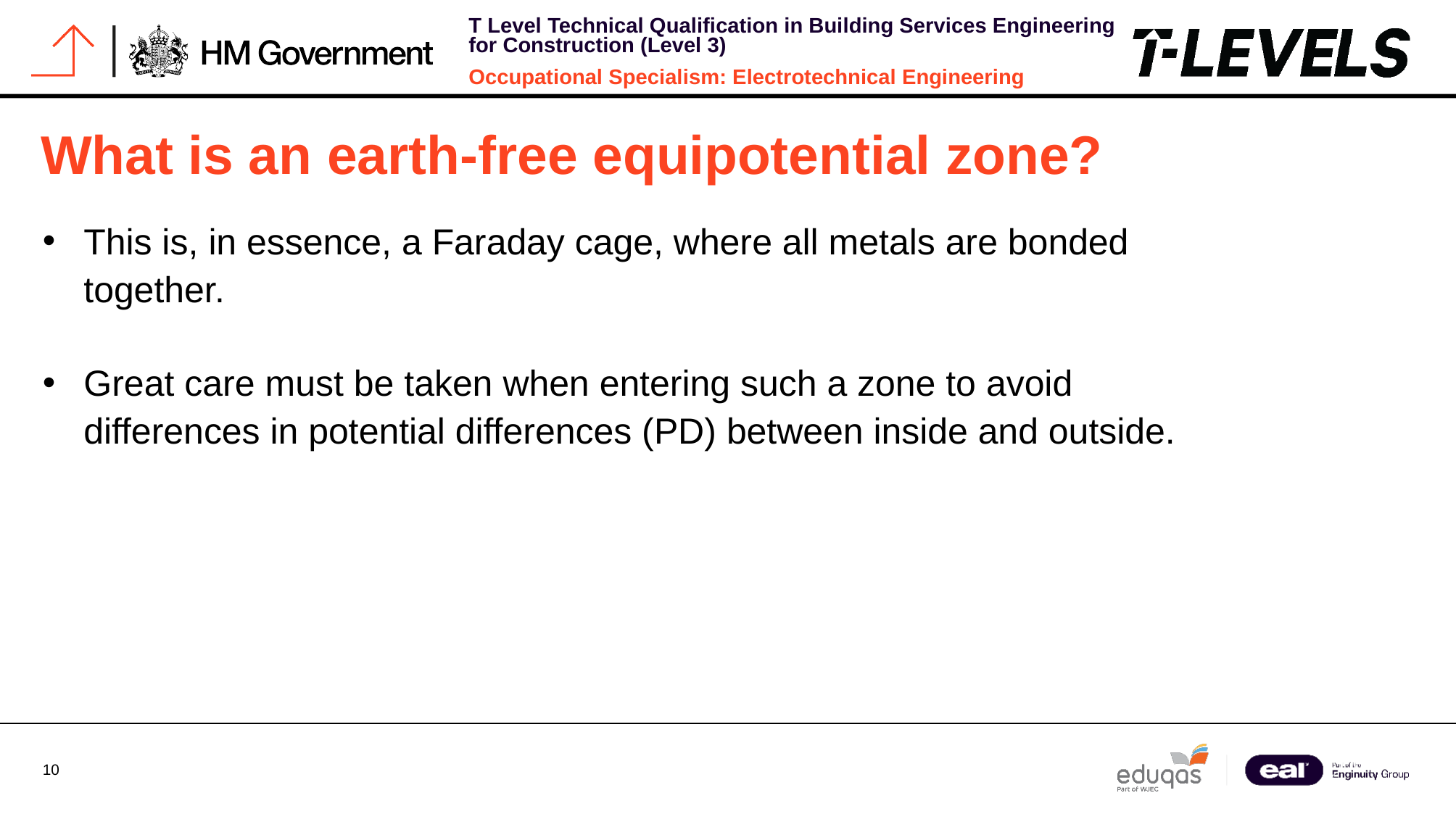

# What is an earth-free equipotential zone?
This is, in essence, a Faraday cage, where all metals are bonded together.
Great care must be taken when entering such a zone to avoid differences in potential differences (PD) between inside and outside.